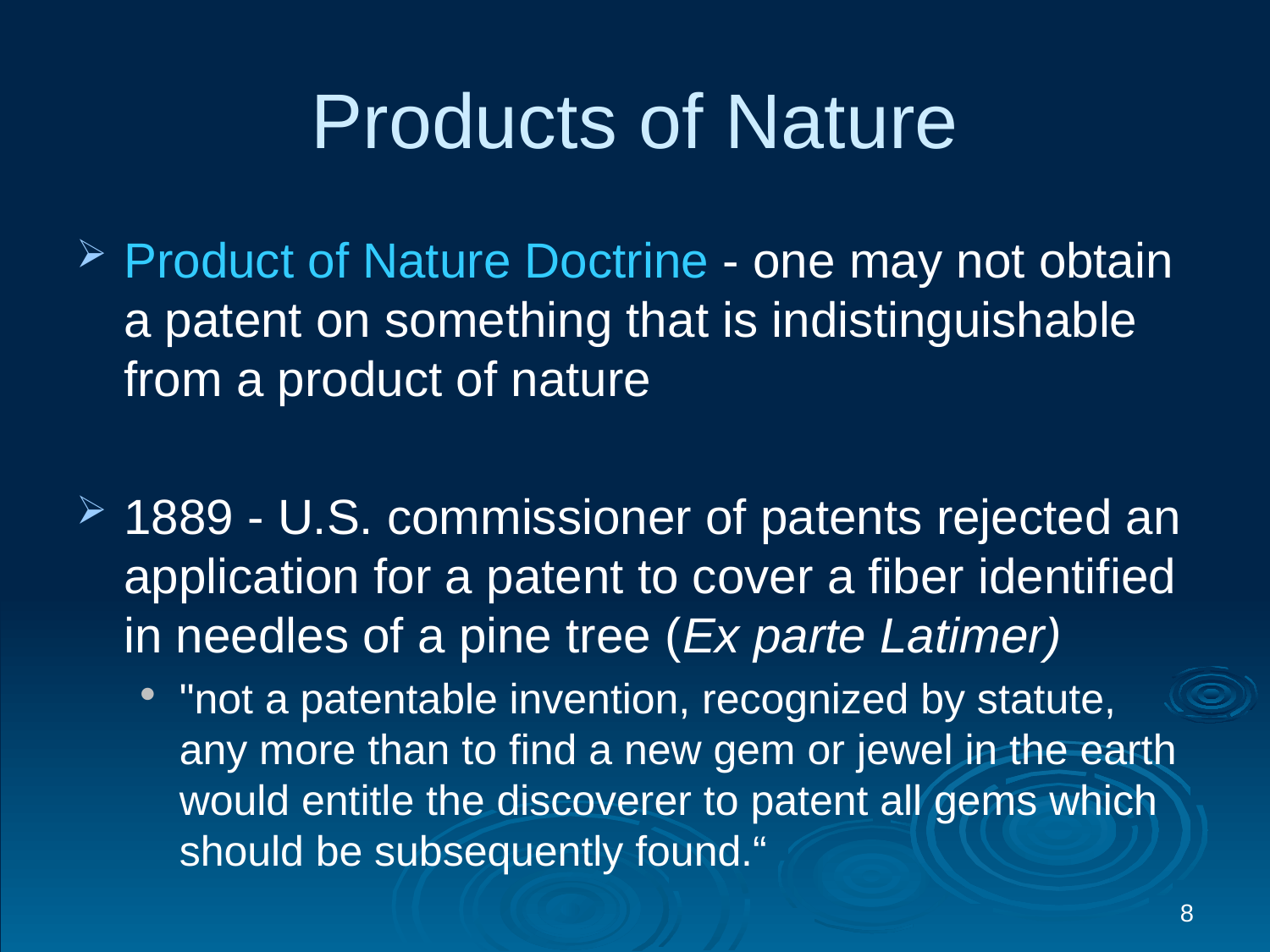

# Products of Nature
Product of Nature Doctrine - one may not obtain a patent on something that is indistinguishable from a product of nature

1889 - U.S. commissioner of patents rejected an application for a patent to cover a fiber identified in needles of a pine tree (Ex parte Latimer)
"not a patentable invention, recognized by statute, any more than to find a new gem or jewel in the earth would entitle the discoverer to patent all gems which should be subsequently found.“

8